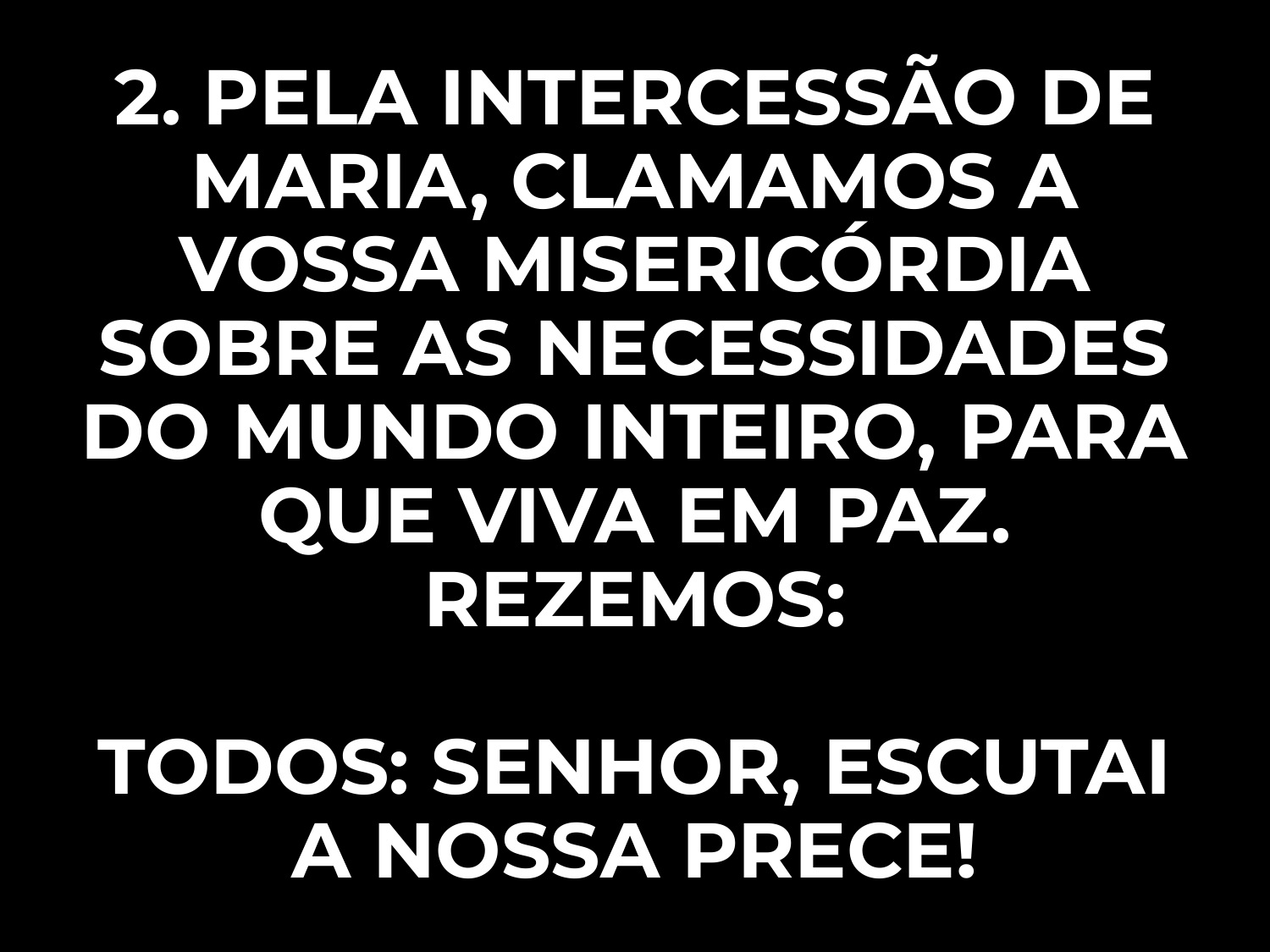

2. PELA INTERCESSÃO DE MARIA, CLAMAMOS A VOSSA MISERICÓRDIA SOBRE AS NECESSIDADES DO MUNDO INTEIRO, PARA QUE VIVA EM PAZ. REZEMOS:
TODOS: SENHOR, ESCUTAI A NOSSA PRECE!